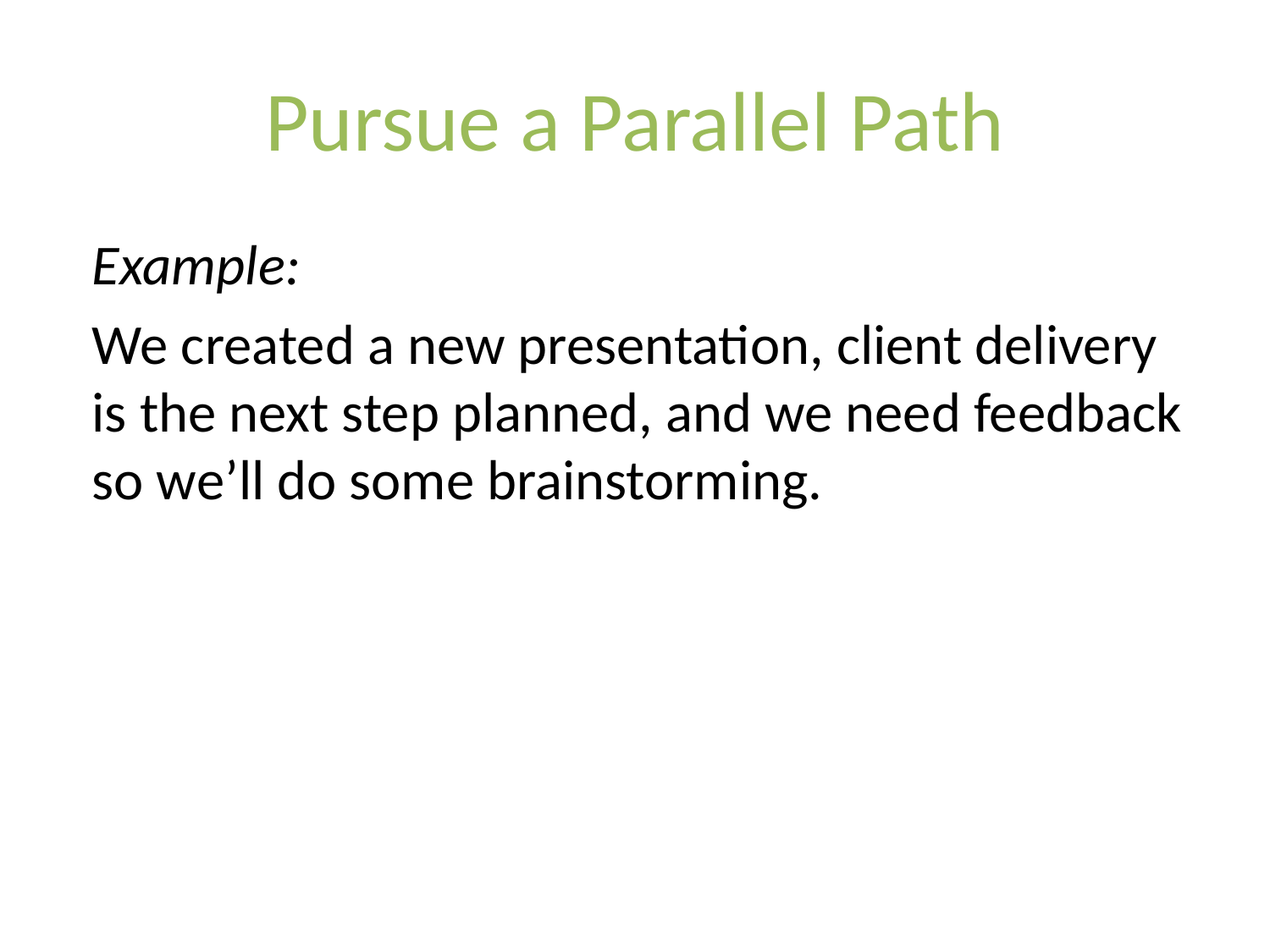

# Pursue a Parallel Path
Example:
We created a new presentation, client delivery is the next step planned, and we need feedback so we’ll do some brainstorming.